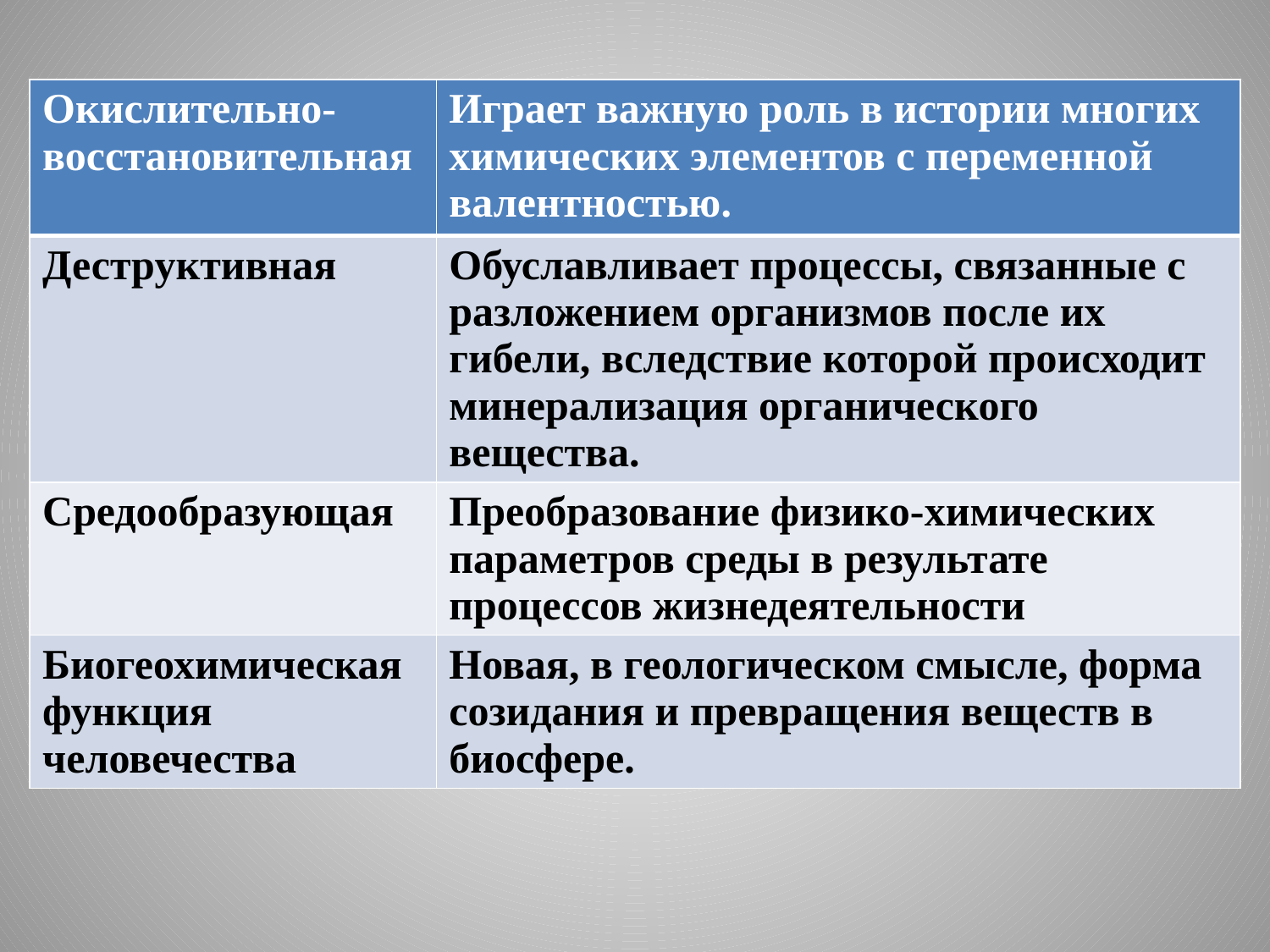

| Окислительно-восстановительная | Играет важную роль в истории многих химических элементов с переменной валентностью. |
| --- | --- |
| Деструктивная | Обуславливает процессы, связанные с разложением организмов после их гибели, вследствие которой происходит минерализация органического вещества. |
| Средообразующая | Преобразование физико-химических параметров среды в результате процессов жизнедеятельности |
| Биогеохимическая функция человечества | Новая, в геологическом смысле, форма созидания и превращения веществ в биосфере. |